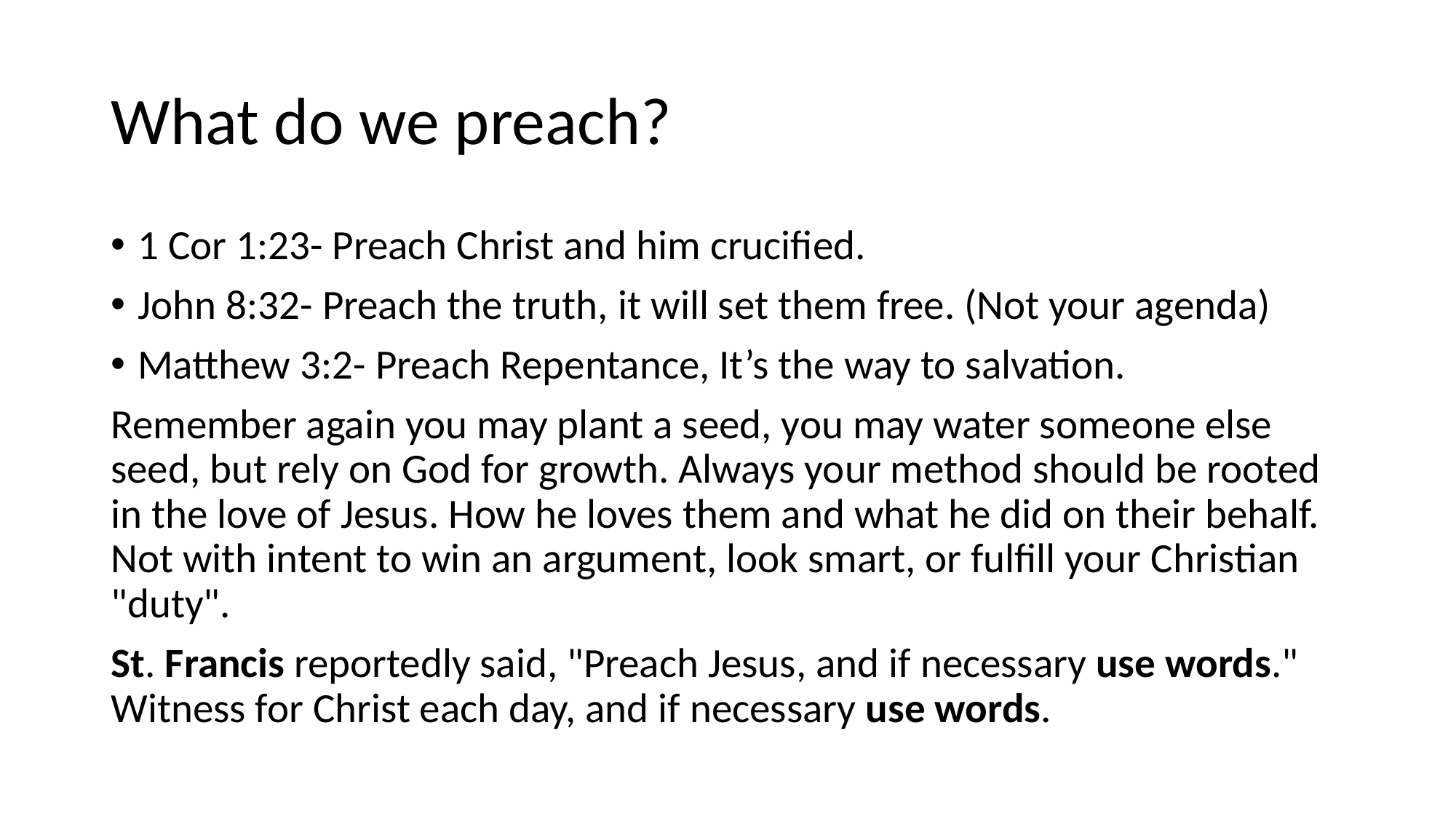

# What do we preach?
1 Cor 1:23- Preach Christ and him crucified.
John 8:32- Preach the truth, it will set them free. (Not your agenda)
Matthew 3:2- Preach Repentance, It’s the way to salvation.
Remember again you may plant a seed, you may water someone else seed, but rely on God for growth. Always your method should be rooted in the love of Jesus. How he loves them and what he did on their behalf. Not with intent to win an argument, look smart, or fulfill your Christian "duty".
St. Francis reportedly said, "Preach Jesus, and if necessary use words." Witness for Christ each day, and if necessary use words.